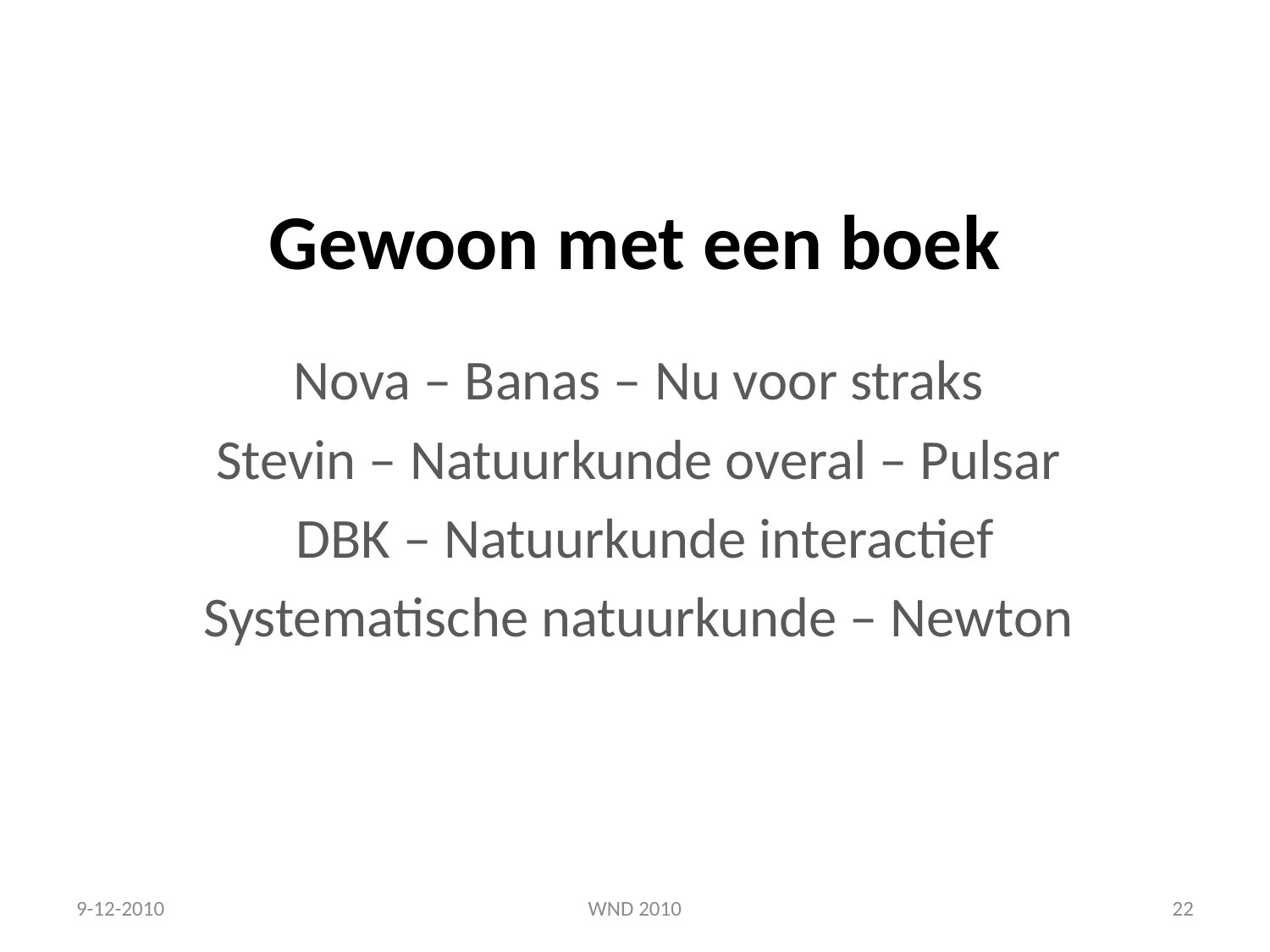

# Gewoon met een boek
Nova – Banas – Nu voor straks
Stevin – Natuurkunde overal – Pulsar
DBK – Natuurkunde interactief
Systematische natuurkunde – Newton

9-12-2010
WND 2010
22